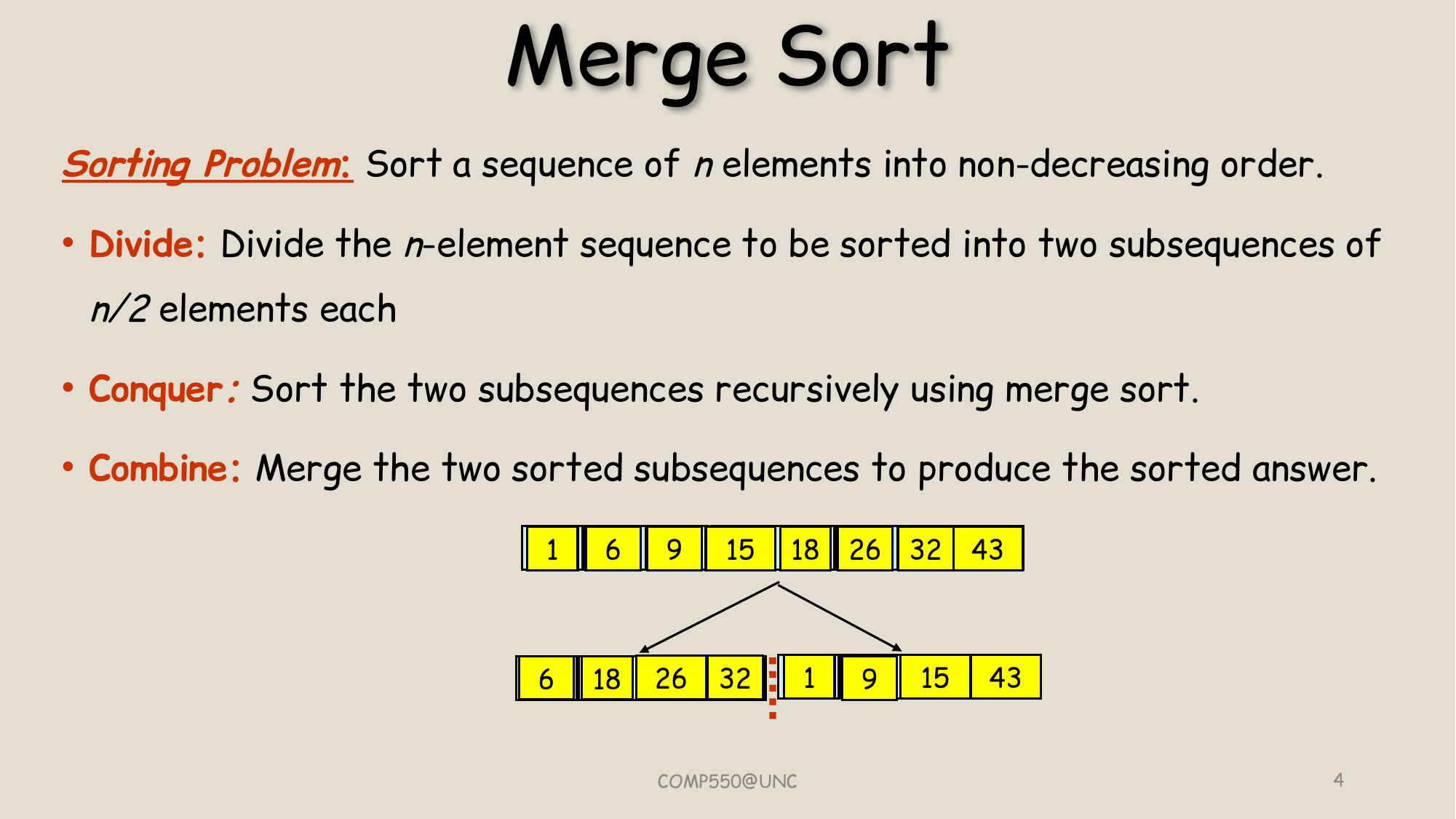

Merge Sort
Sorting Problem: Sort a sequence of n elements into non-decreasing order.
Divide: Divide the n-element sequence to be sorted into two subsequences of n/2 elements each
Conquer: Sort the two subsequences recursively using merge sort.
Combine: Merge the two sorted subsequences to produce the sorted answer.
18
26
32
 6
43
15
 9
 1
 1
 6
 9
15
18
26
32
43

43
15
15
 9
 1
43
 1
26
32
 6
18
18
26
32
 6
 9

COMP550@UNC
4